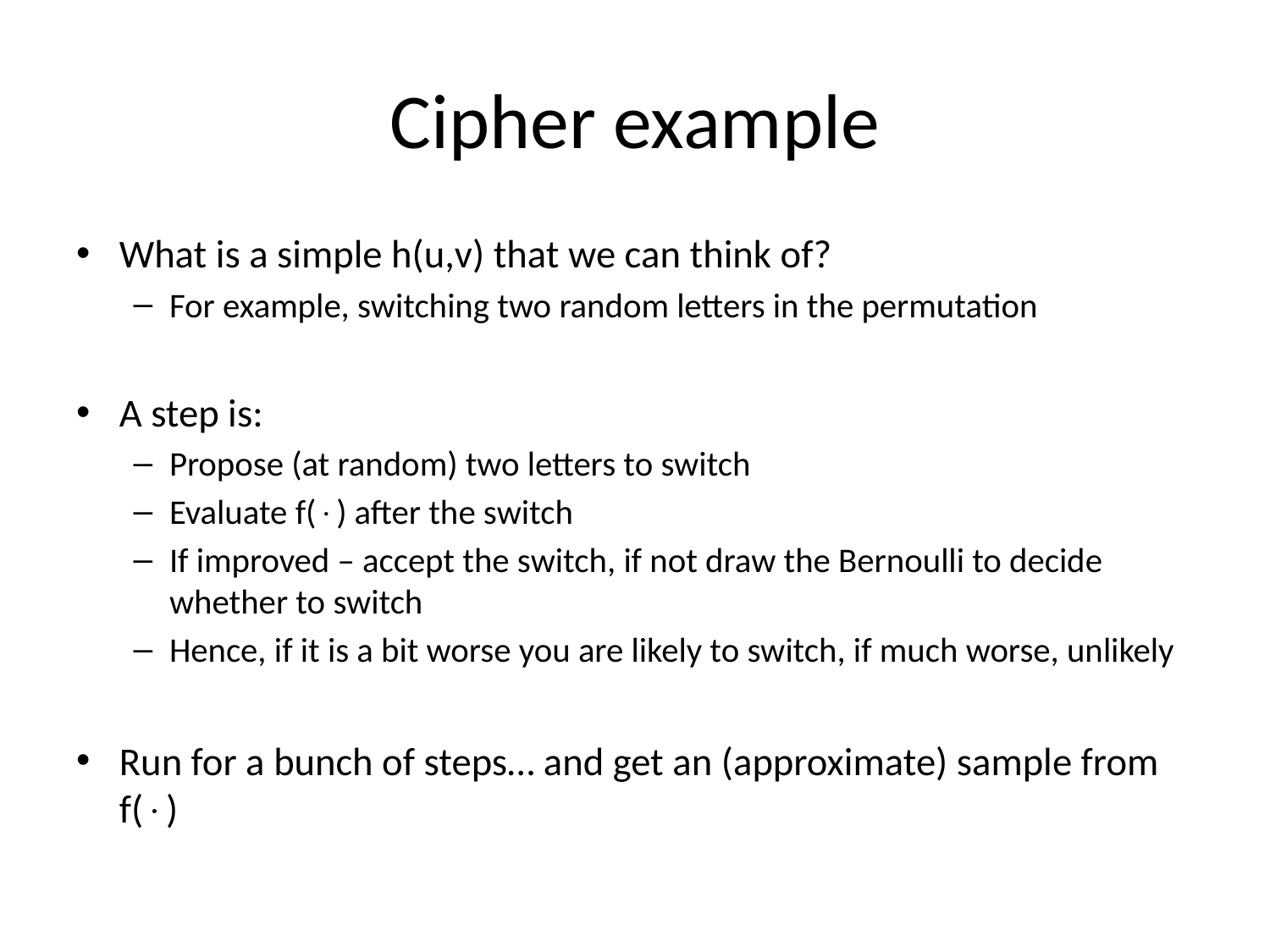

# Cipher example
What is a simple h(u,v) that we can think of?
For example, switching two random letters in the permutation

A step is:
Propose (at random) two letters to switch
Evaluate f(⋅) after the switch
If improved – accept the switch, if not draw the Bernoulli to decide whether to switch
Hence, if it is a bit worse you are likely to switch, if much worse, unlikely

Run for a bunch of steps… and get an (approximate) sample from f(⋅)